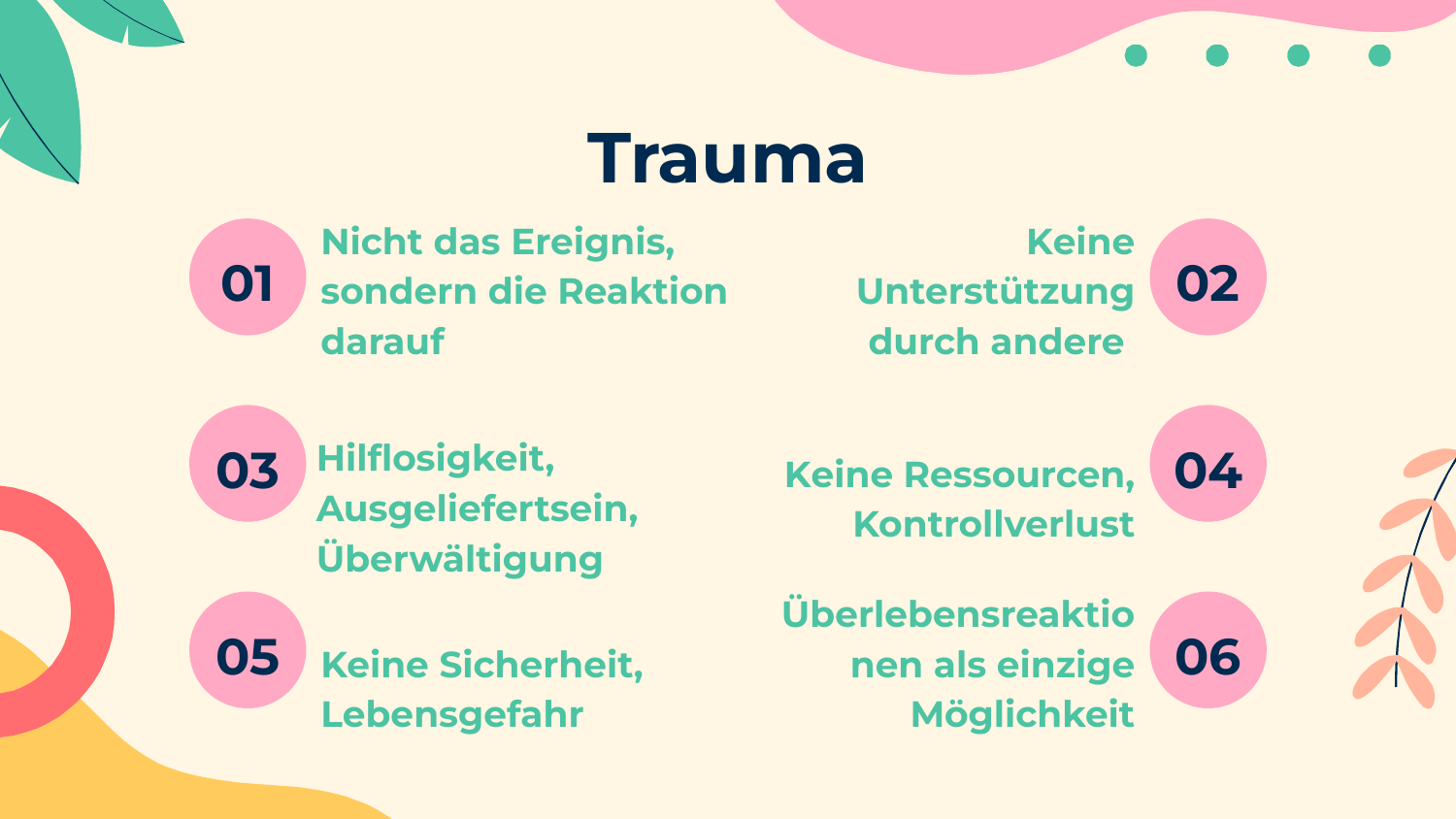

# Trauma
Nicht das Ereignis, sondern die Reaktion darauf

01
02
Keine Unterstützung durch andere
Keine Ressourcen, Kontrollverlust
Hilflosigkeit, Ausgeliefertsein, Überwältigung

03
04
Keine Sicherheit, Lebensgefahr

05
Überlebensreaktionen als einzige Möglichkeit
06